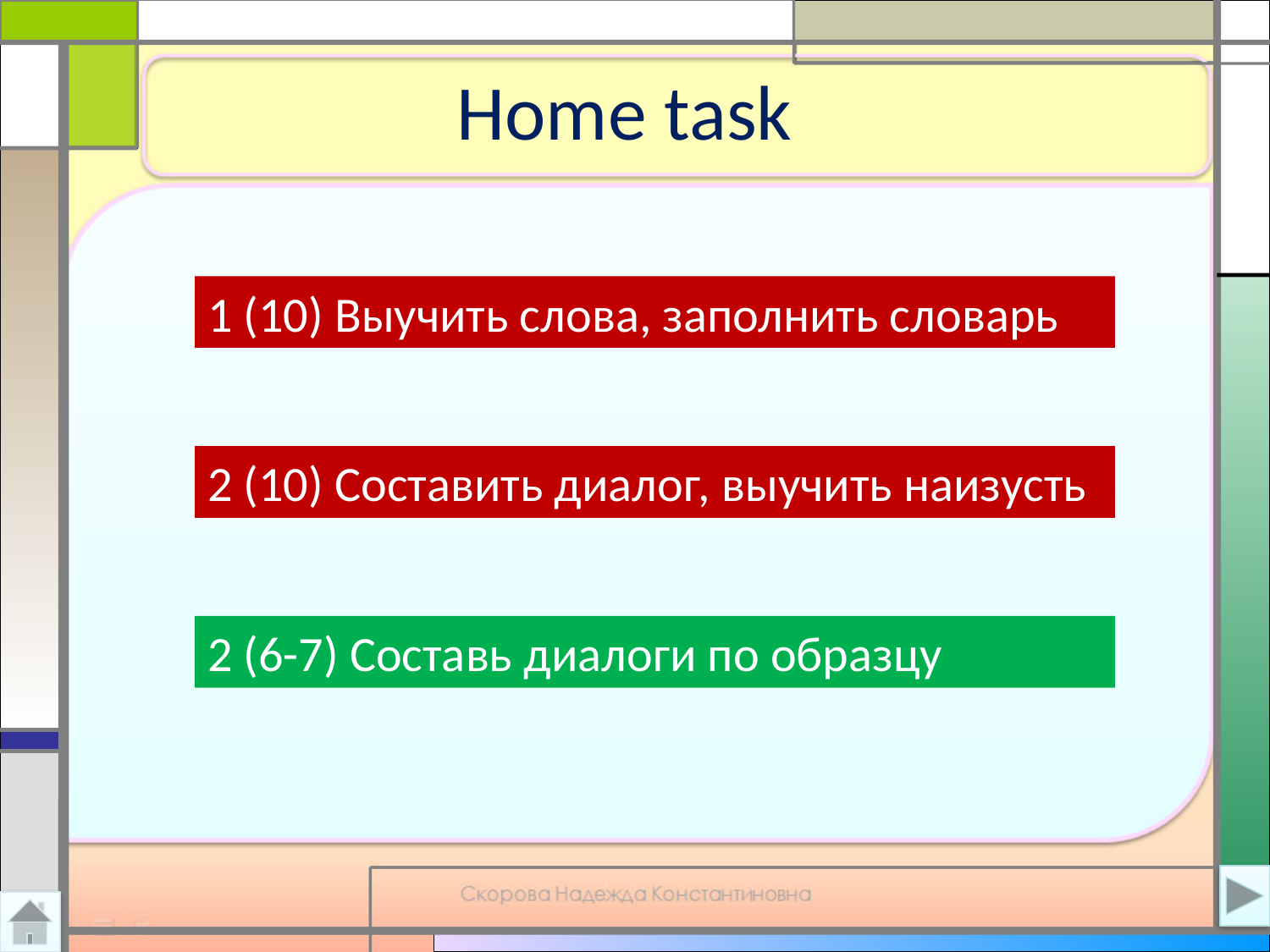

Home task
1 (10) Выучить слова, заполнить словарь
2 (10) Составить диалог, выучить наизусть
2 (6-7) Составь диалоги по образцу